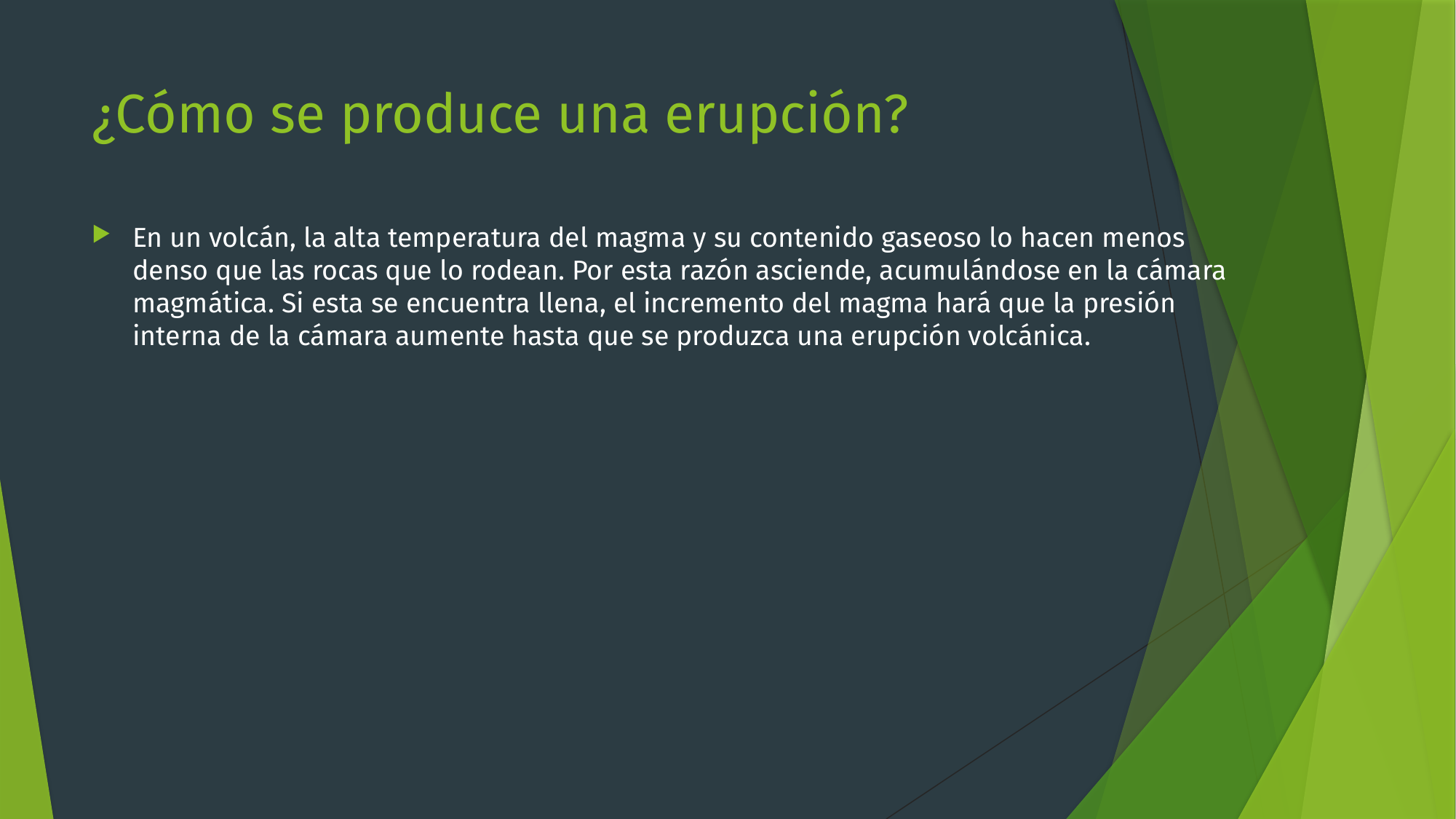

# ¿Cómo se produce una erupción?
En un volcán, la alta temperatura del magma y su contenido gaseoso lo hacen menos denso que las rocas que lo rodean. Por esta razón asciende, acumulándose en la cámara magmática. Si esta se encuentra llena, el incremento del magma hará que la presión interna de la cámara aumente hasta que se produzca una erupción volcánica.